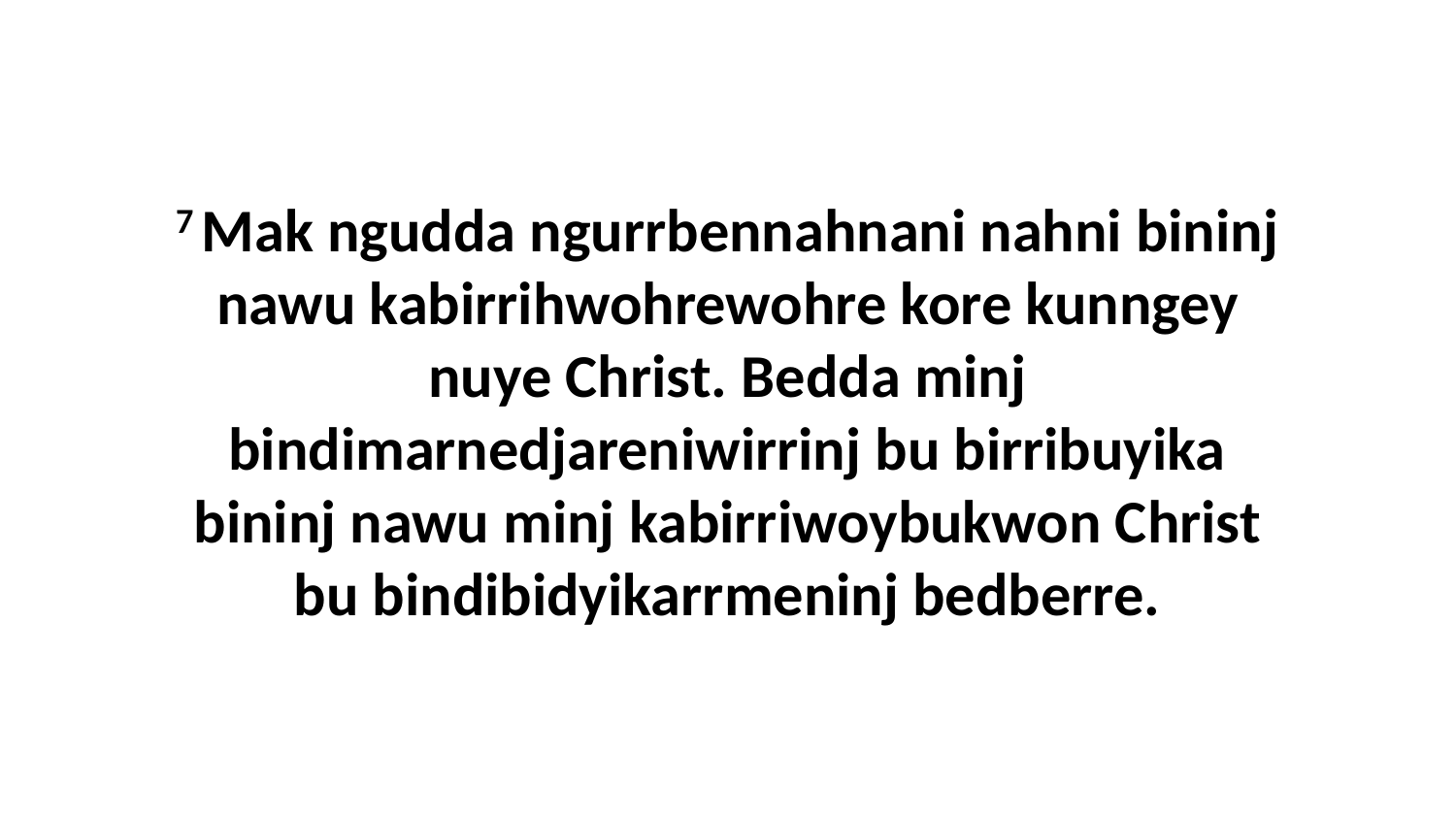

7 Mak ngudda ngurrbennahnani nahni bininj nawu kabirrihwohrewohre kore kunngey nuye Christ. Bedda minj bindimarnedjareniwirrinj bu birribuyika bininj nawu minj kabirriwoybukwon Christ bu bindibidyikarrmeninj bedberre.